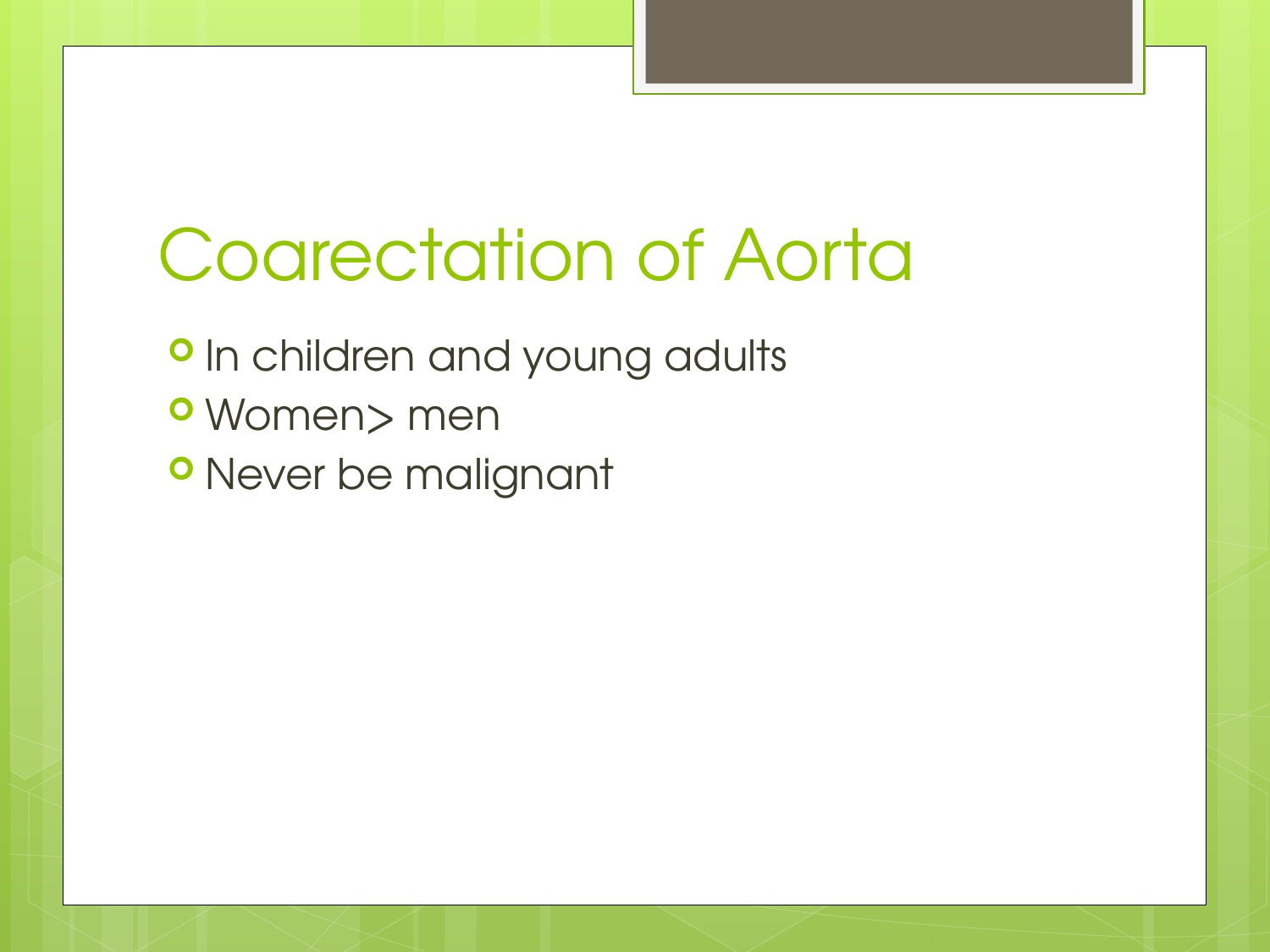

# Coarectation of Aorta
In children and young adults
Women> men
Never be malignant